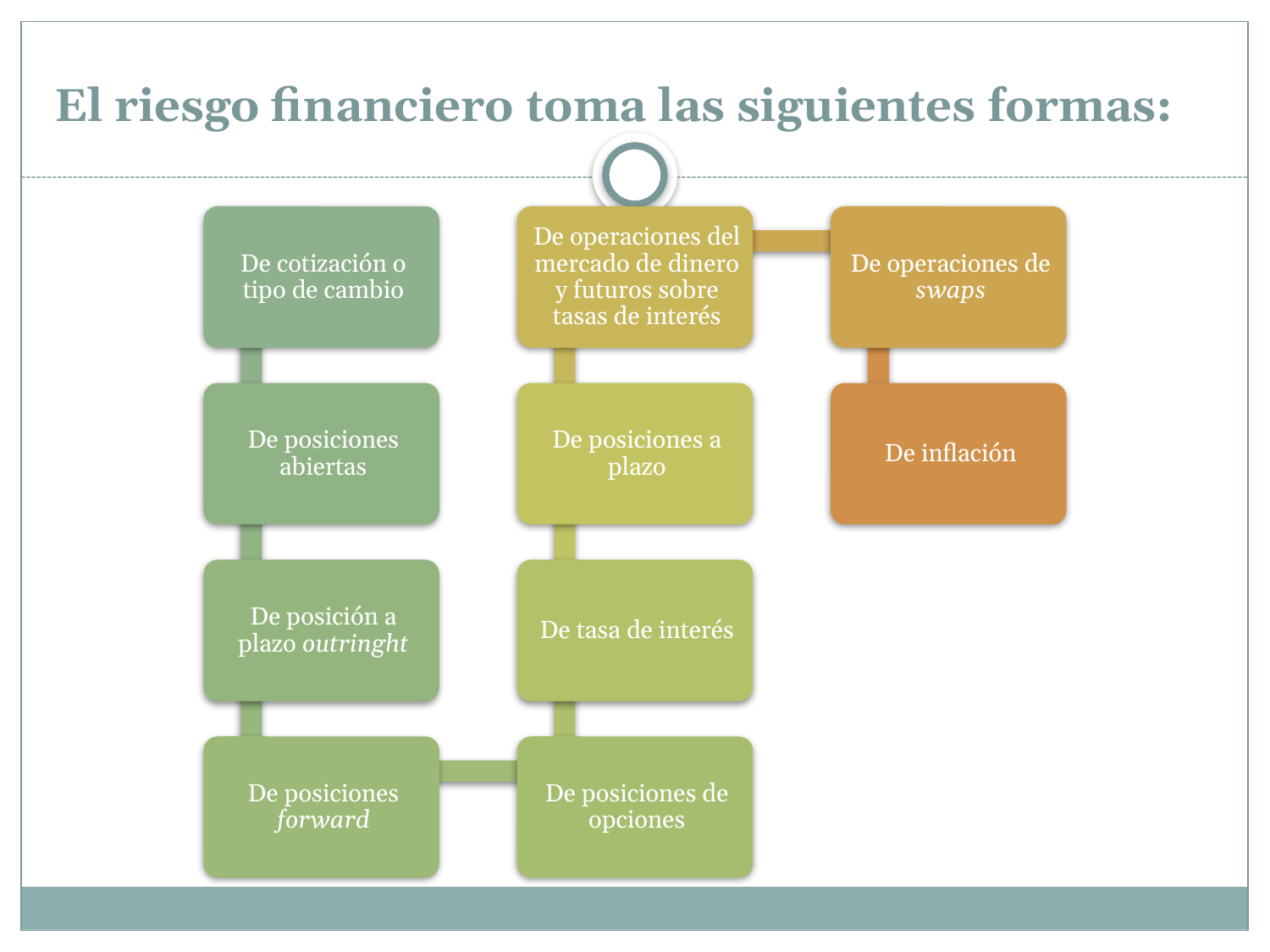

# El riesgo financiero toma las siguientes formas:
De cotización o tipo de cambio
De posiciones abiertas
De posición a plazo outringht
De posiciones forward
De posiciones de opciones
De tasa de interés
De posiciones a plazo
De operaciones del mercado de dinero y futuros sobre tasas de interés
De operaciones de swaps
De inflación